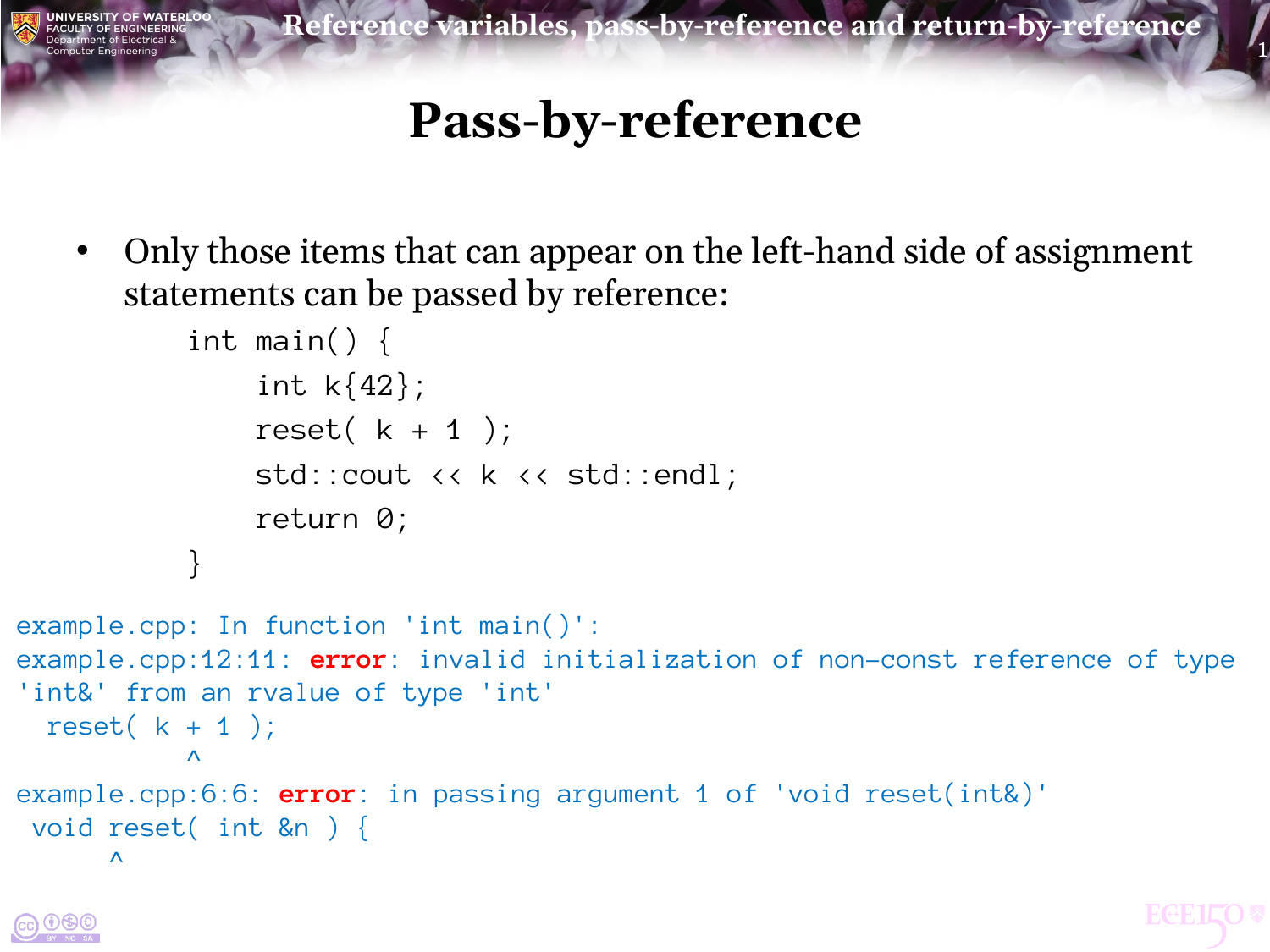

# Pass-by-reference
Only those items that can appear on the left-hand side of assignment statements can be passed by reference:
int main() {
    int k{42};
    reset( k + 1 );
    std::cout << k << std::endl;
    return 0;
}
example.cpp: In function 'int main()':
example.cpp:12:11: error: invalid initialization of non-const reference of type 'int&' from an rvalue of type 'int'
  reset( k + 1 );
           ^
example.cpp:6:6: error: in passing argument 1 of 'void reset(int&)'
 void reset( int &n ) {
      ^